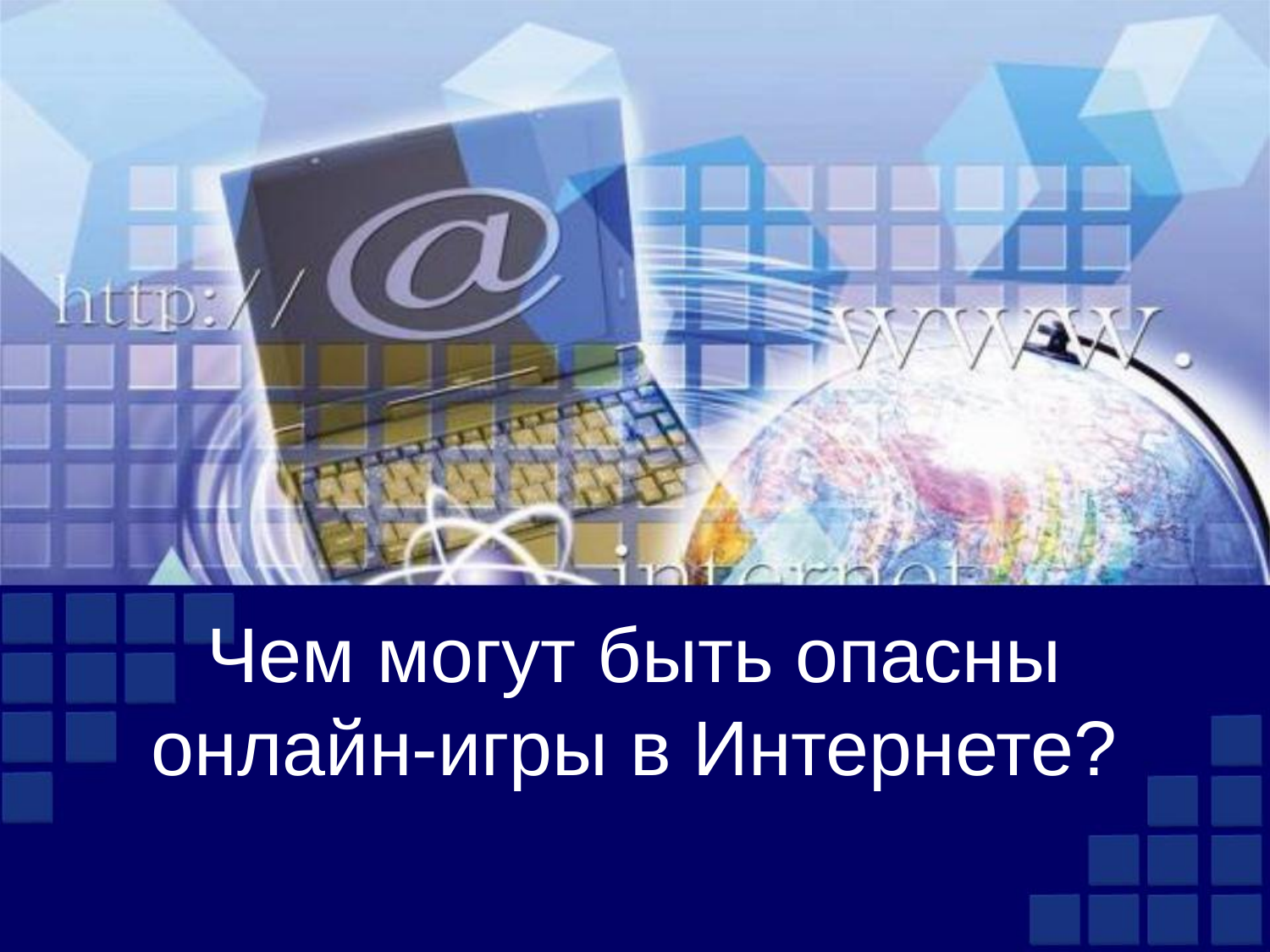

# Чем могут быть опасны онлайн-игры в Интернете?